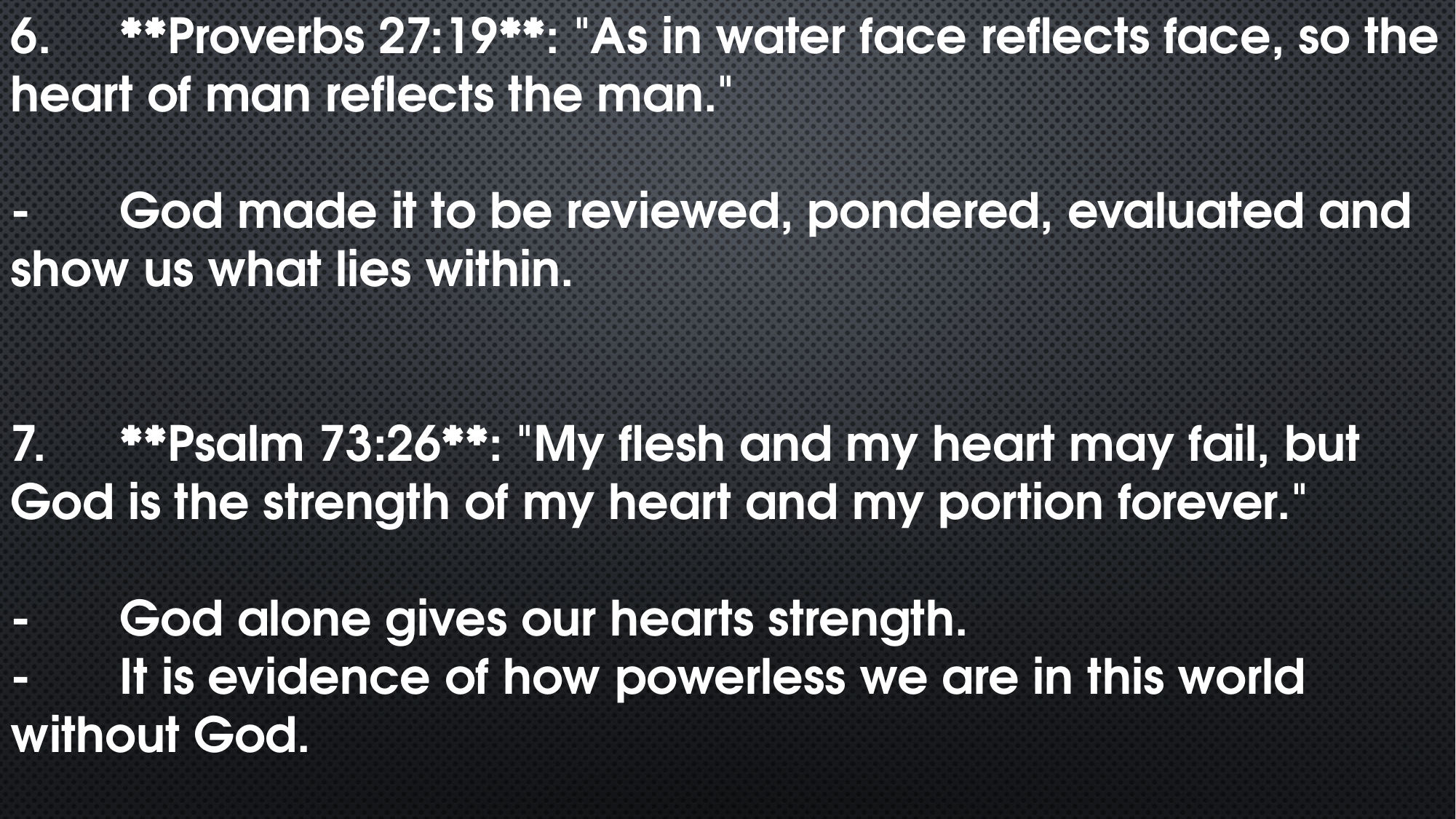

6.	**Proverbs 27:19**: "As in water face reflects face, so the heart of man reflects the man."

-	God made it to be reviewed, pondered, evaluated and show us what lies within.

7.	**Psalm 73:26**: "My flesh and my heart may fail, but God is the strength of my heart and my portion forever."

-	God alone gives our hearts strength.
-	It is evidence of how powerless we are in this world without God.